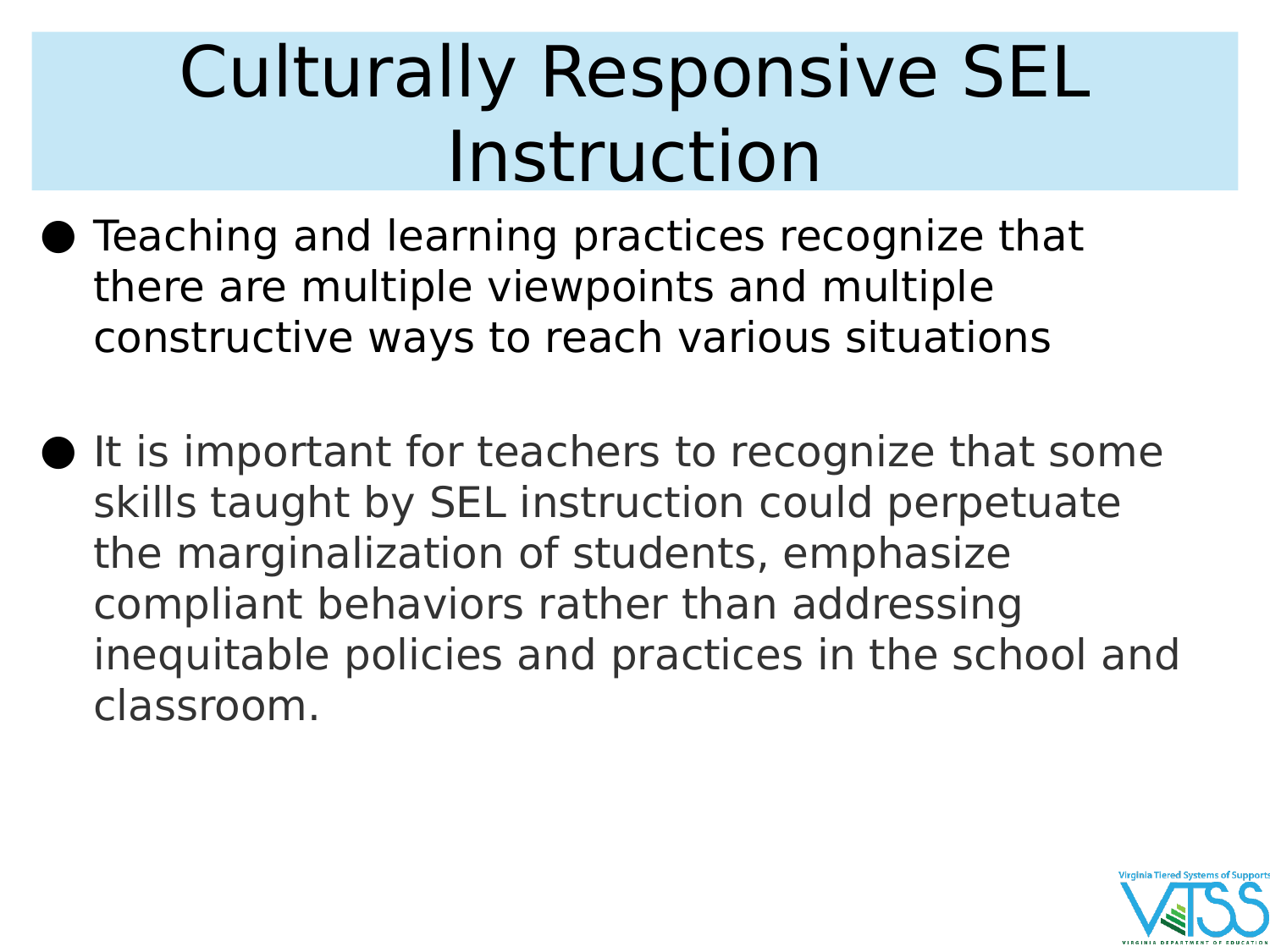

# Culturally Responsive SEL Instruction
Teaching and learning practices recognize that there are multiple viewpoints and multiple constructive ways to reach various situations

It is important for teachers to recognize that some skills taught by SEL instruction could perpetuate the marginalization of students, emphasize compliant behaviors rather than addressing inequitable policies and practices in the school and classroom.